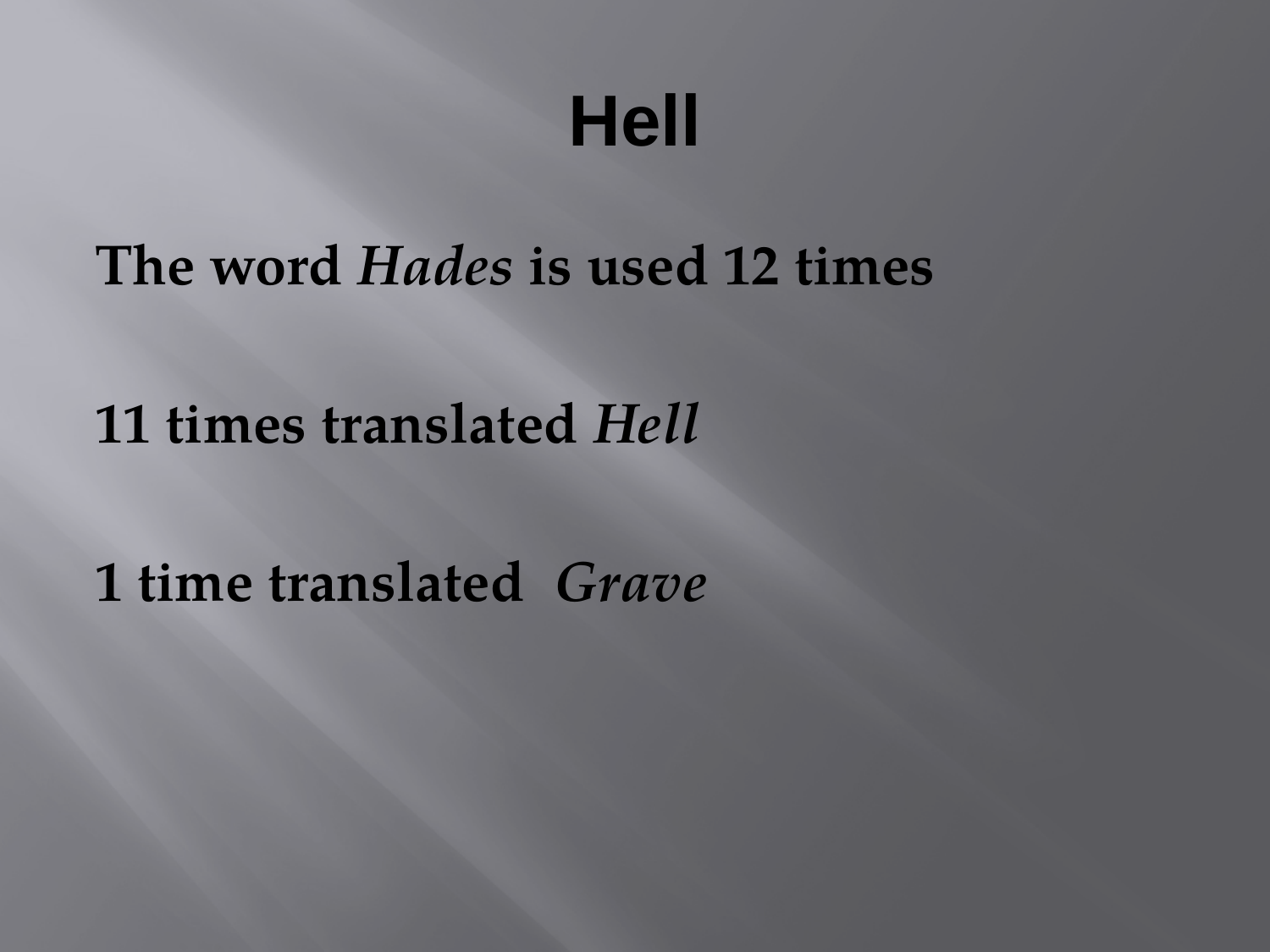

# Hell
The word Hades is used 12 times

11 times translated Hell

1 time translated  Grave